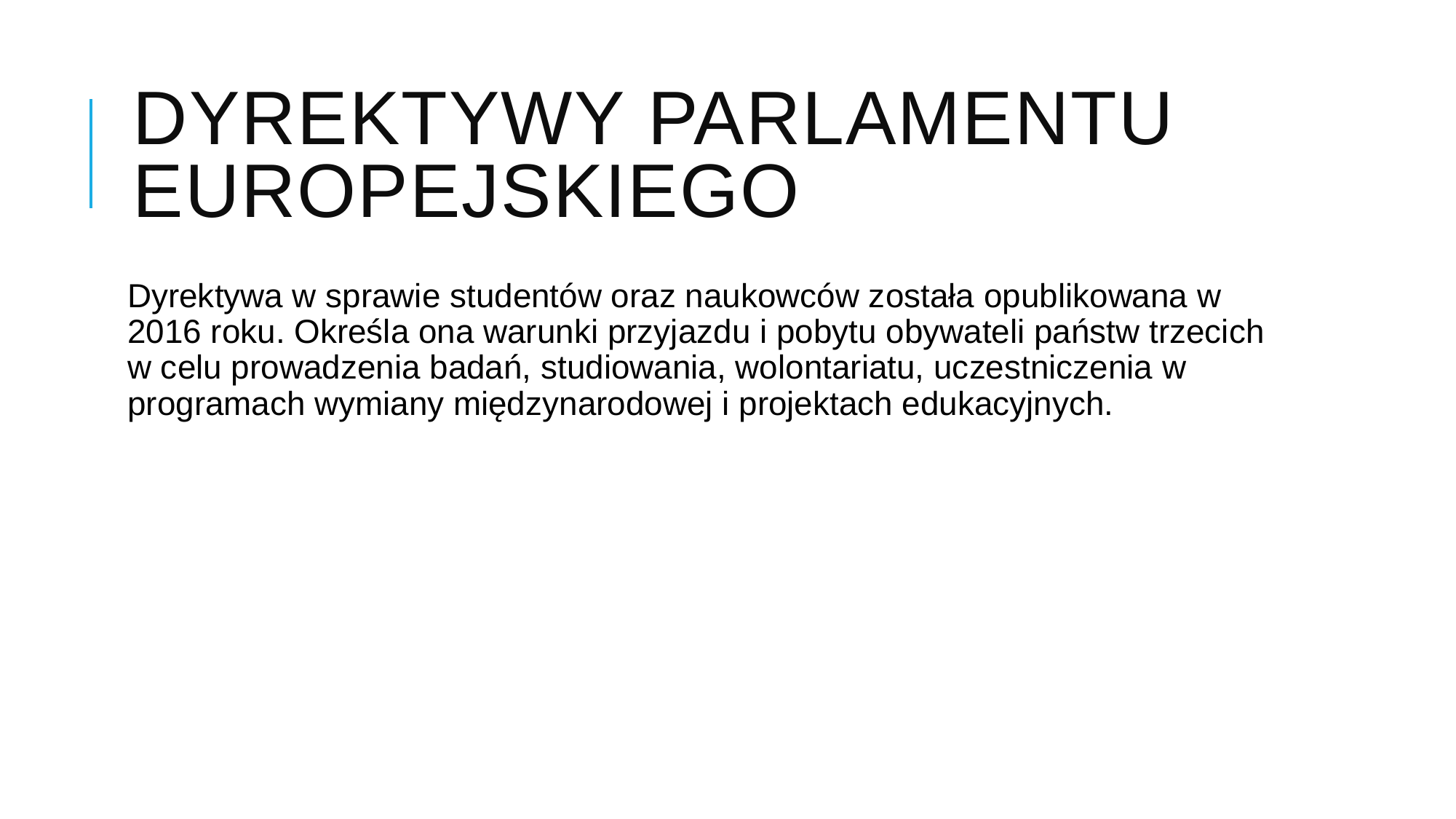

# Dyrektywy Parlamentu Europejskiego
Dyrektywa w sprawie studentów oraz naukowców została opublikowana w 2016 roku. Określa ona warunki przyjazdu i pobytu obywateli państw trzecich w celu prowadzenia badań, studiowania, wolontariatu, uczestniczenia w programach wymiany międzynarodowej i projektach edukacyjnych.